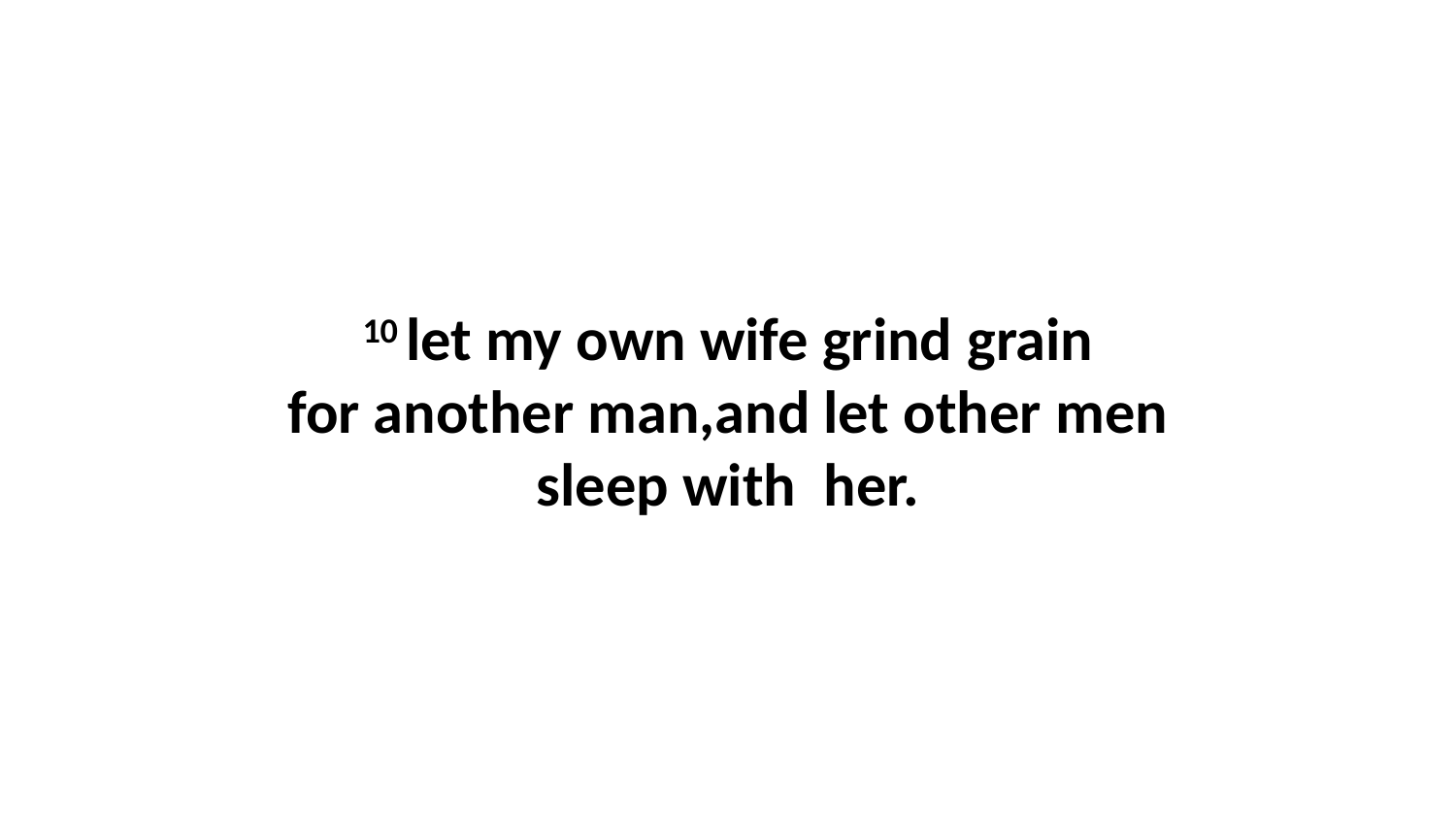

10 let my own wife grind grain for another man,and let other men sleep with  her.